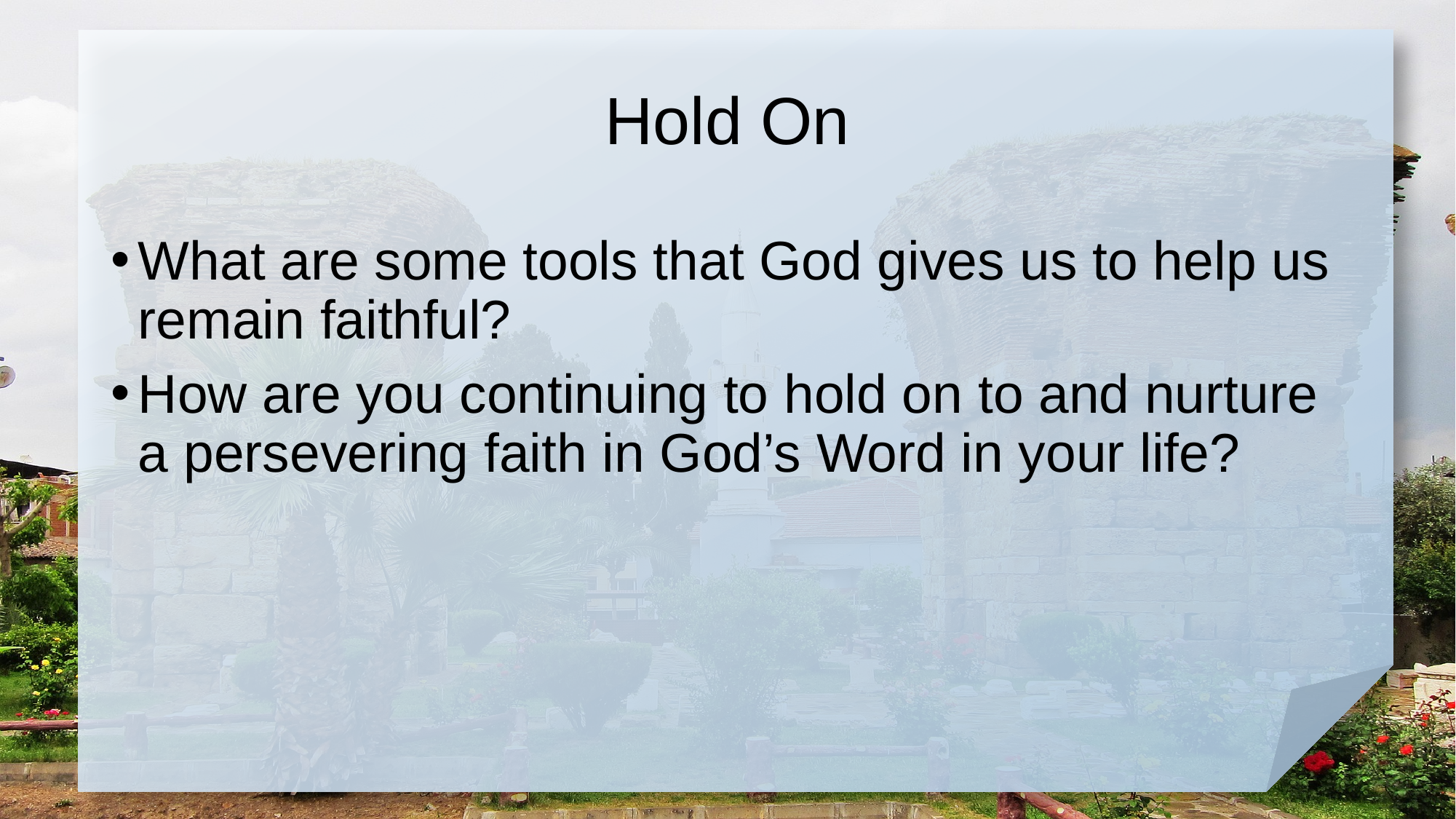

# Hold On
What are some tools that God gives us to help us remain faithful?
How are you continuing to hold on to and nurture a persevering faith in God’s Word in your life?